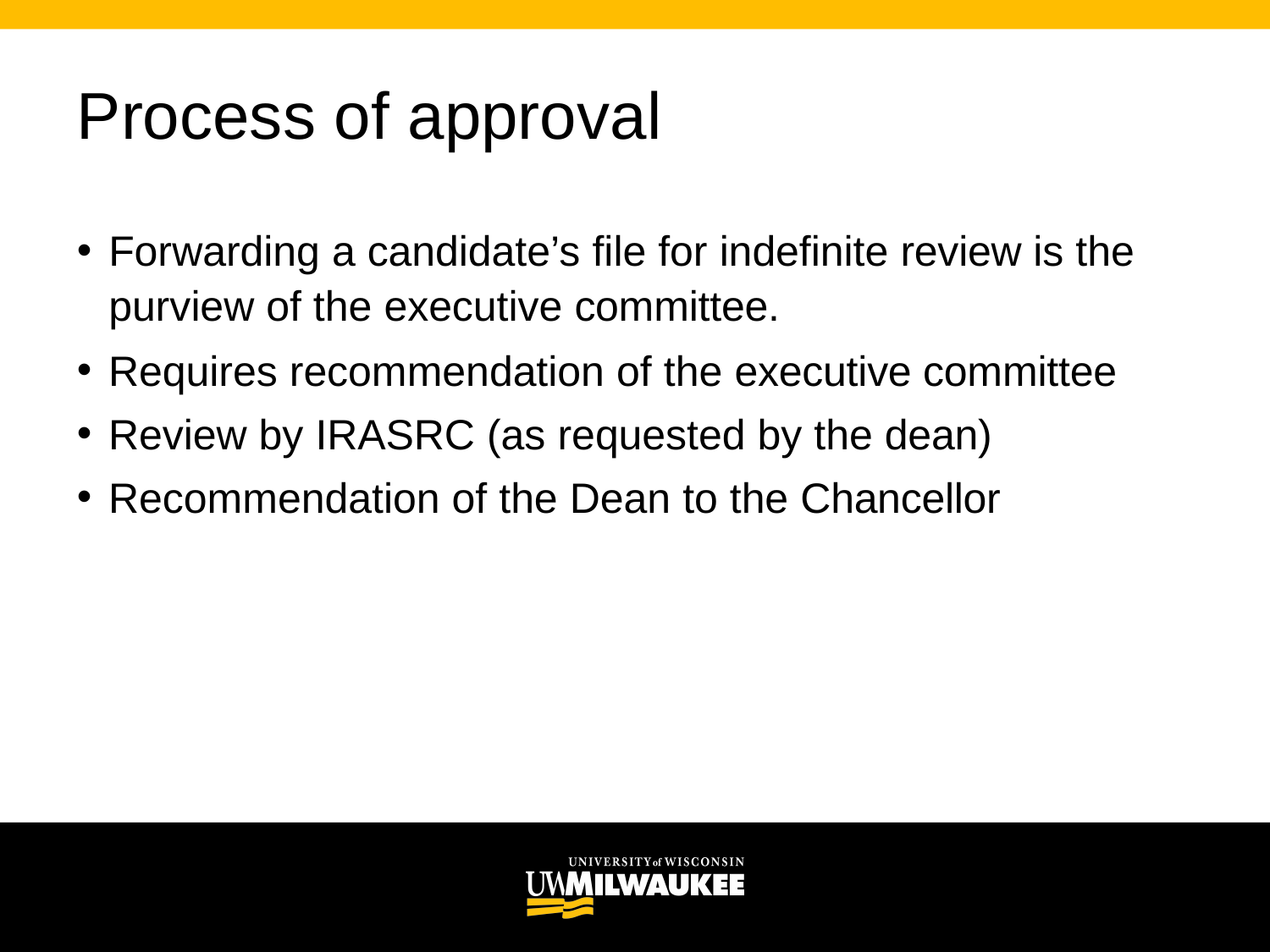

# Process of approval
Forwarding a candidate’s file for indefinite review is the purview of the executive committee.
Requires recommendation of the executive committee
Review by IRASRC (as requested by the dean)
Recommendation of the Dean to the Chancellor